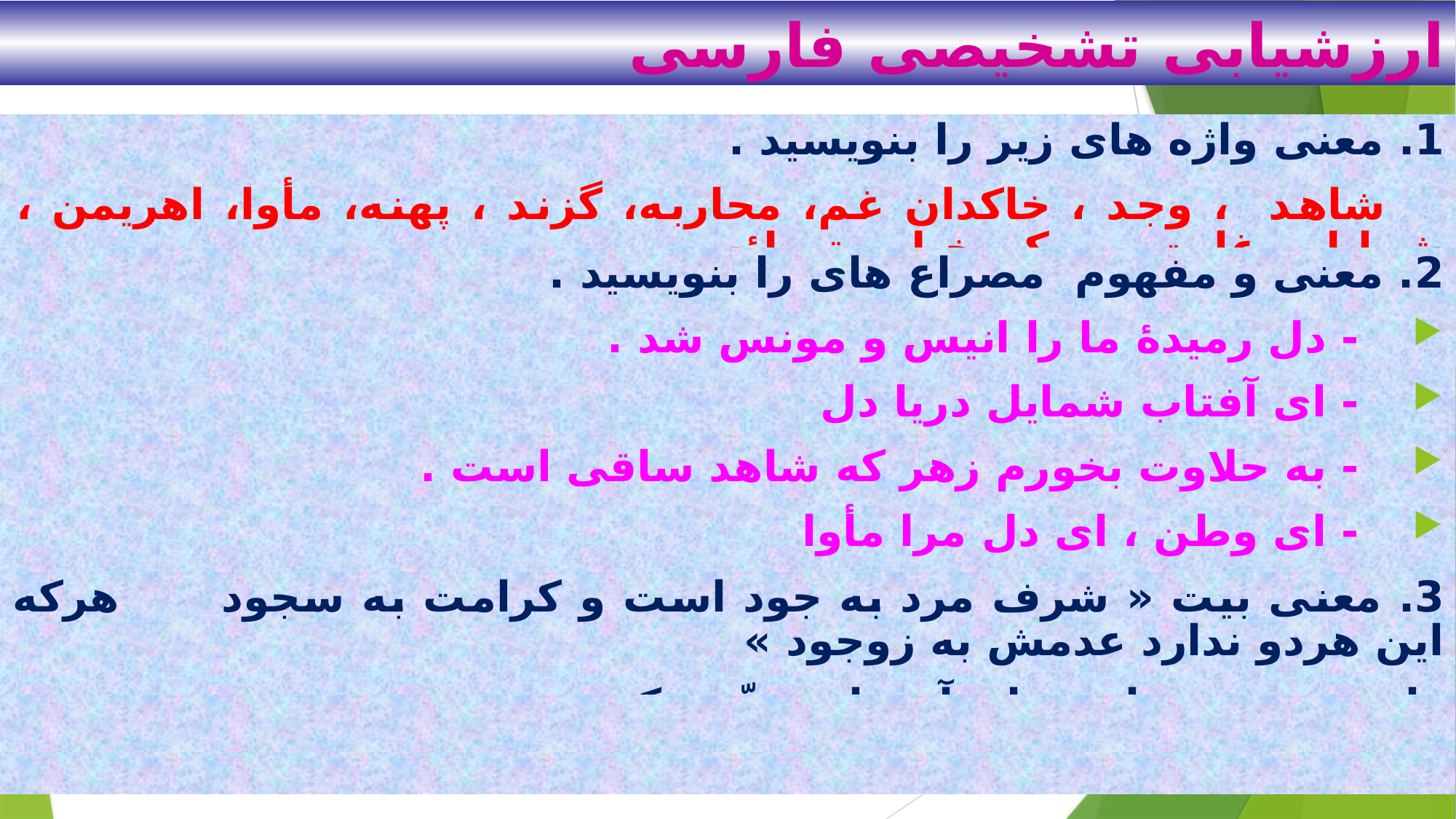

ارزشیابی تشخیصی فارسی
# 1. معنی واژه های زیر را بنویسید .
   شاهد  ، وجد ، خاکدان غم، محاربه، گزند ، پهنه، مأوا، اهریمن ، شمایل ، غایت ، پوپک، خیل ، توطئه
2. معنی و مفهوم  مصراع های را بنویسید .
   - دل رمیدۀ ما را انیس و مونس شد .
   - ای آفتاب شمایل دریا دل
   - به حلاوت بخورم زهر که شاهد ساقی است .
   - ای وطن ، ای دل مرا مأوا
3. معنی بیت « شرف مرد به جود است و کرامت به سجود      هرکه این هردو ندارد عدمش به زوجود »
رابنویسید و جناس های آن را مشخّص کنید .